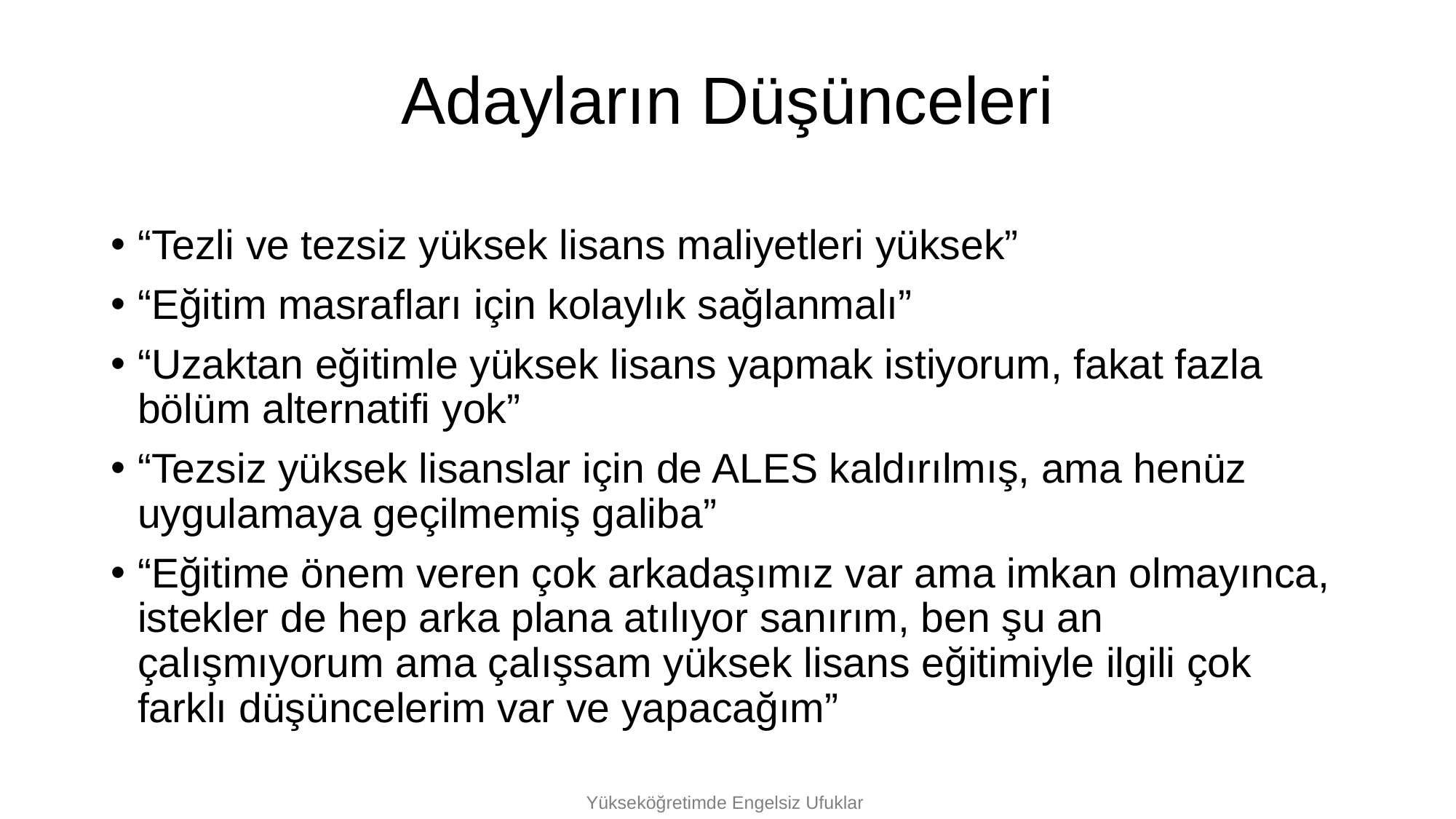

# Adayların Düşünceleri
“Tezli ve tezsiz yüksek lisans maliyetleri yüksek”
“Eğitim masrafları için kolaylık sağlanmalı”
“Uzaktan eğitimle yüksek lisans yapmak istiyorum, fakat fazla bölüm alternatifi yok”
“Tezsiz yüksek lisanslar için de ALES kaldırılmış, ama henüz uygulamaya geçilmemiş galiba”
“Eğitime önem veren çok arkadaşımız var ama imkan olmayınca, istekler de hep arka plana atılıyor sanırım, ben şu an çalışmıyorum ama çalışsam yüksek lisans eğitimiyle ilgili çok farklı düşüncelerim var ve yapacağım”

Yükseköğretimde Engelsiz Ufuklar